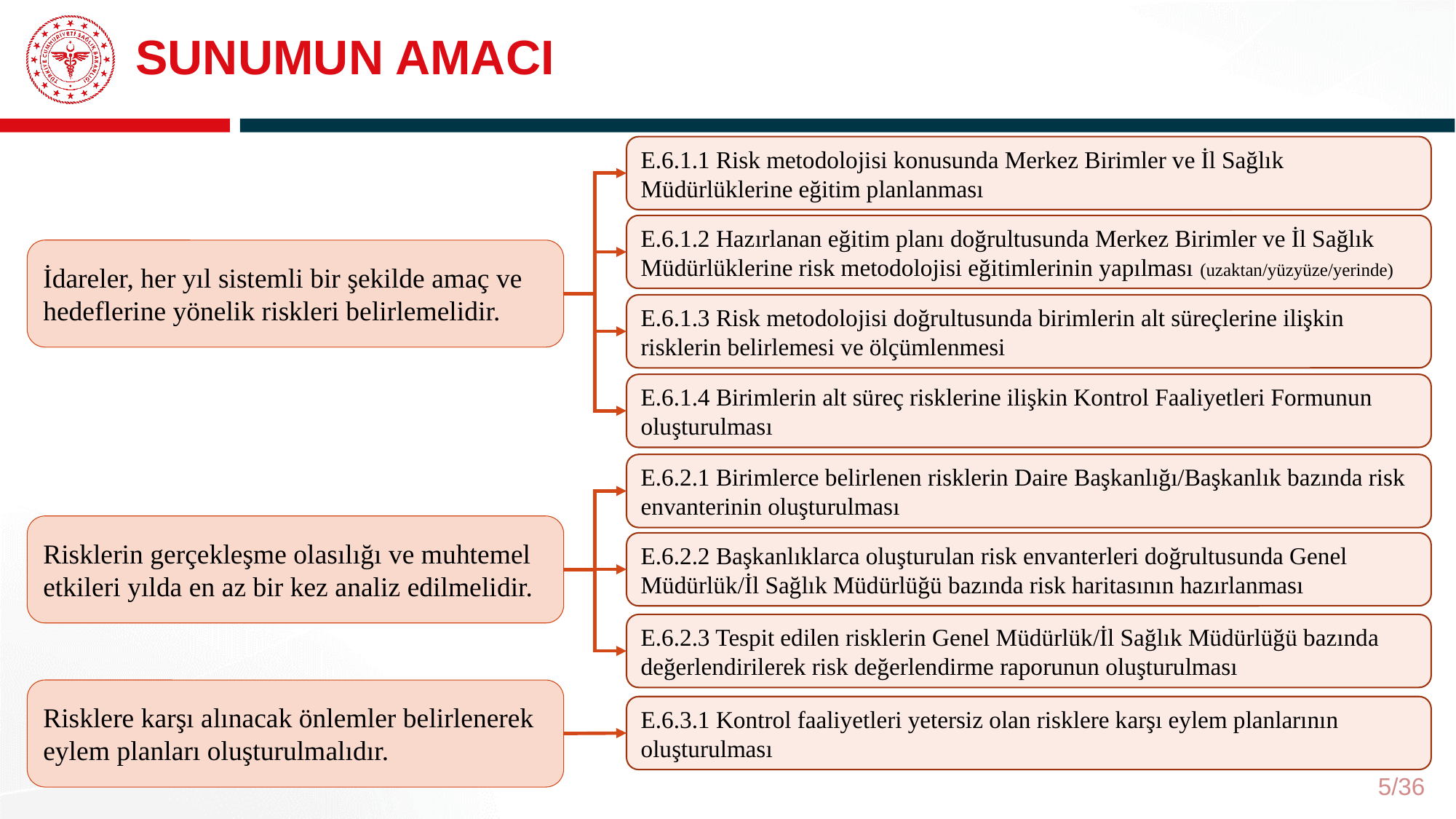

# SUNUMUN AMACI
E.6.1.1 Risk metodolojisi konusunda Merkez Birimler ve İl Sağlık Müdürlüklerine eğitim planlanması
E.6.1.2 Hazırlanan eğitim planı doğrultusunda Merkez Birimler ve İl Sağlık Müdürlüklerine risk metodolojisi eğitimlerinin yapılması (uzaktan/yüzyüze/yerinde)
İdareler, her yıl sistemli bir şekilde amaç ve hedeflerine yönelik riskleri belirlemelidir.
E.6.1.3 Risk metodolojisi doğrultusunda birimlerin alt süreçlerine ilişkin risklerin belirlemesi ve ölçümlenmesi
E.6.1.4 Birimlerin alt süreç risklerine ilişkin Kontrol Faaliyetleri Formunun oluşturulması
E.6.2.1 Birimlerce belirlenen risklerin Daire Başkanlığı/Başkanlık bazında risk envanterinin oluşturulması
Risklerin gerçekleşme olasılığı ve muhtemel etkileri yılda en az bir kez analiz edilmelidir.
E.6.2.2 Başkanlıklarca oluşturulan risk envanterleri doğrultusunda Genel Müdürlük/İl Sağlık Müdürlüğü bazında risk haritasının hazırlanması
E.6.2.3 Tespit edilen risklerin Genel Müdürlük/İl Sağlık Müdürlüğü bazında değerlendirilerek risk değerlendirme raporunun oluşturulması
Risklere karşı alınacak önlemler belirlenerek eylem planları oluşturulmalıdır.
E.6.3.1 Kontrol faaliyetleri yetersiz olan risklere karşı eylem planlarının oluşturulması
5/36